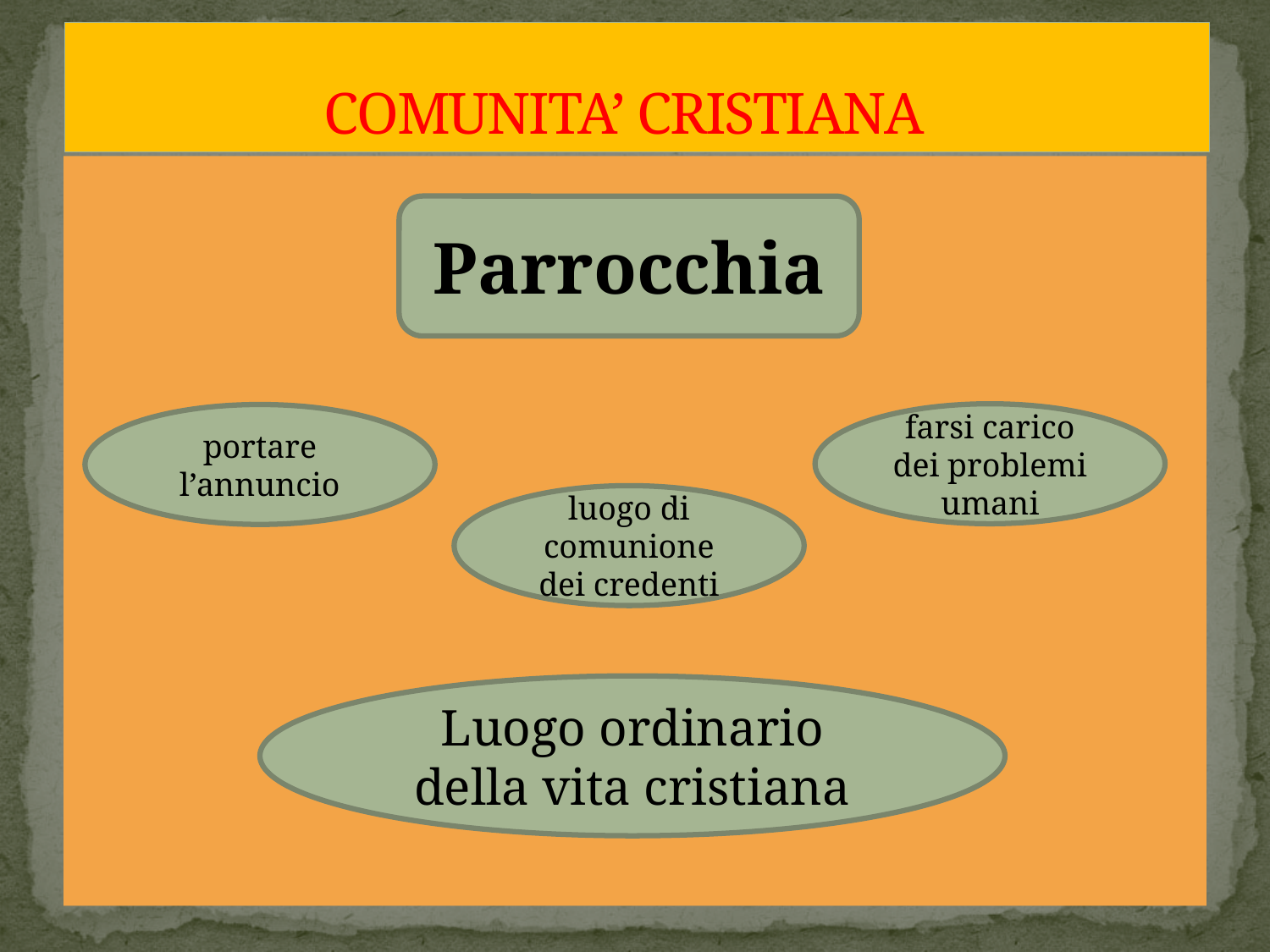

COMUNITA’ CRISTIANA

Parrocchia
farsi carico dei problemi umani
portare l’annuncio
luogo di comunione dei credenti
Luogo ordinario della vita cristiana